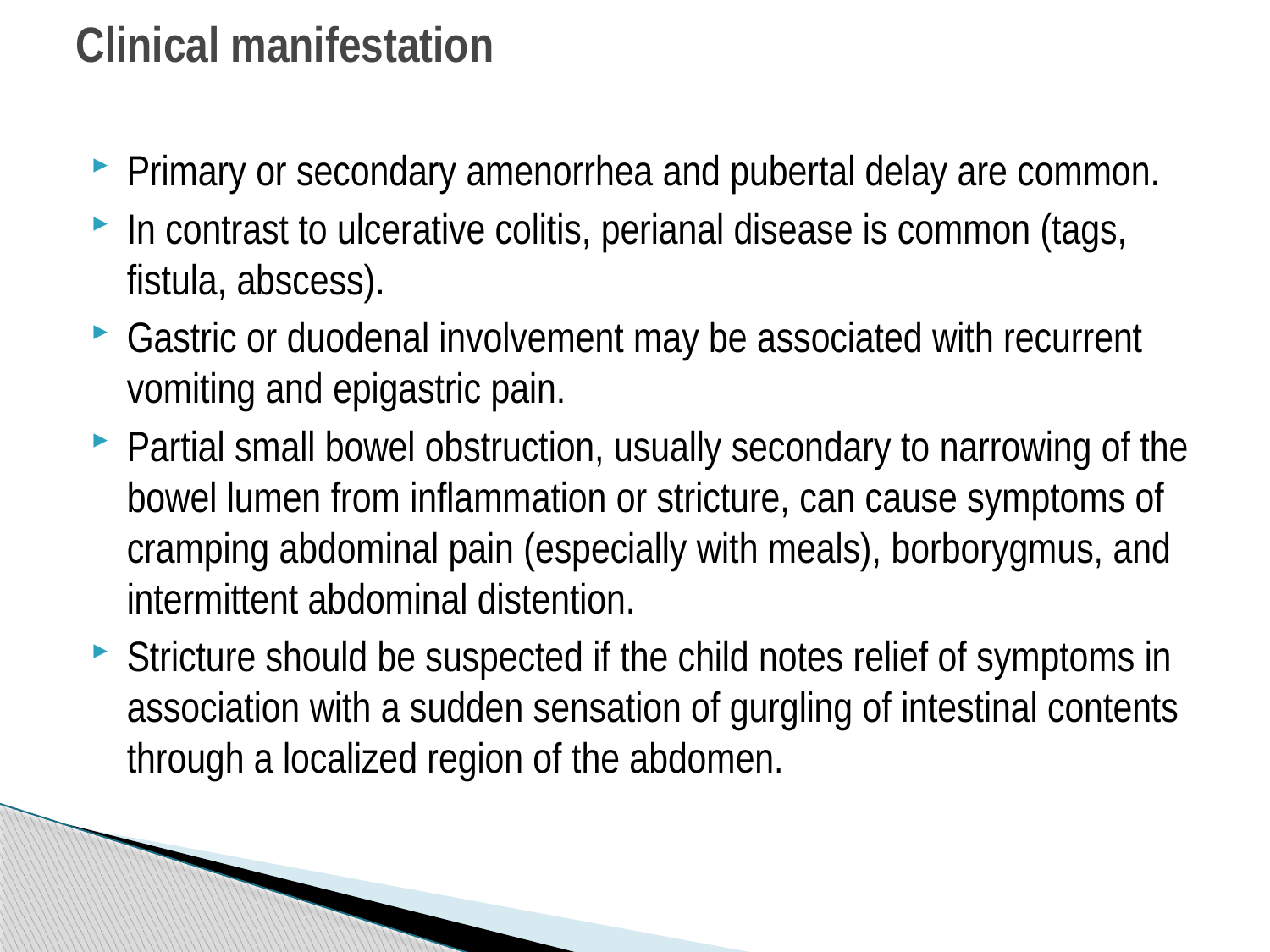

# Clinical manifestation
Primary or secondary amenorrhea and pubertal delay are common.
In contrast to ulcerative colitis, perianal disease is common (tags, fistula, abscess).
Gastric or duodenal involvement may be associated with recurrent vomiting and epigastric pain.
Partial small bowel obstruction, usually secondary to narrowing of the bowel lumen from inflammation or stricture, can cause symptoms of cramping abdominal pain (especially with meals), borborygmus, and intermittent abdominal distention.
Stricture should be suspected if the child notes relief of symptoms in association with a sudden sensation of gurgling of intestinal contents through a localized region of the abdomen.